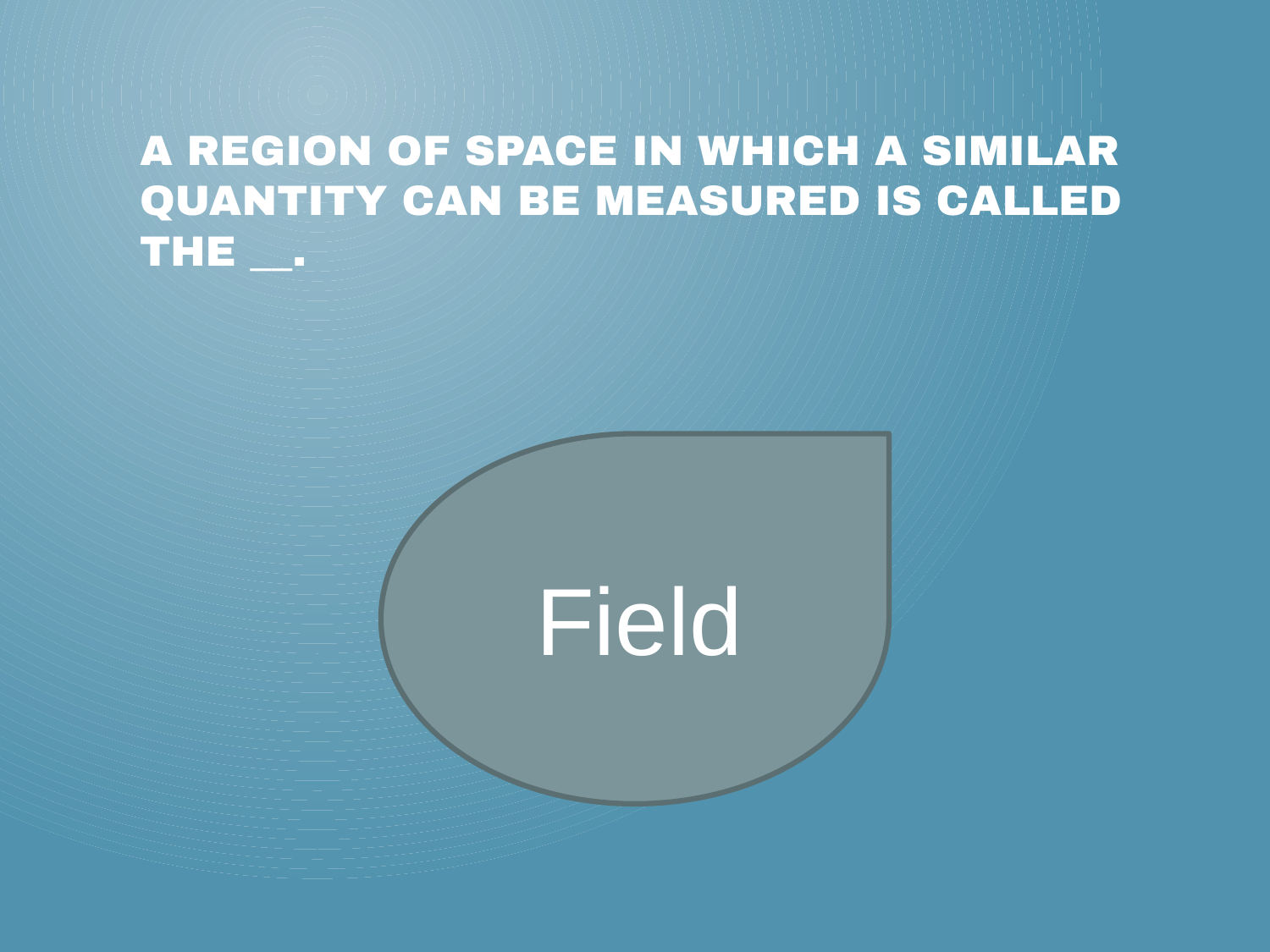

# A region of space in which a similar quantity can be measured is called the __.

 Field